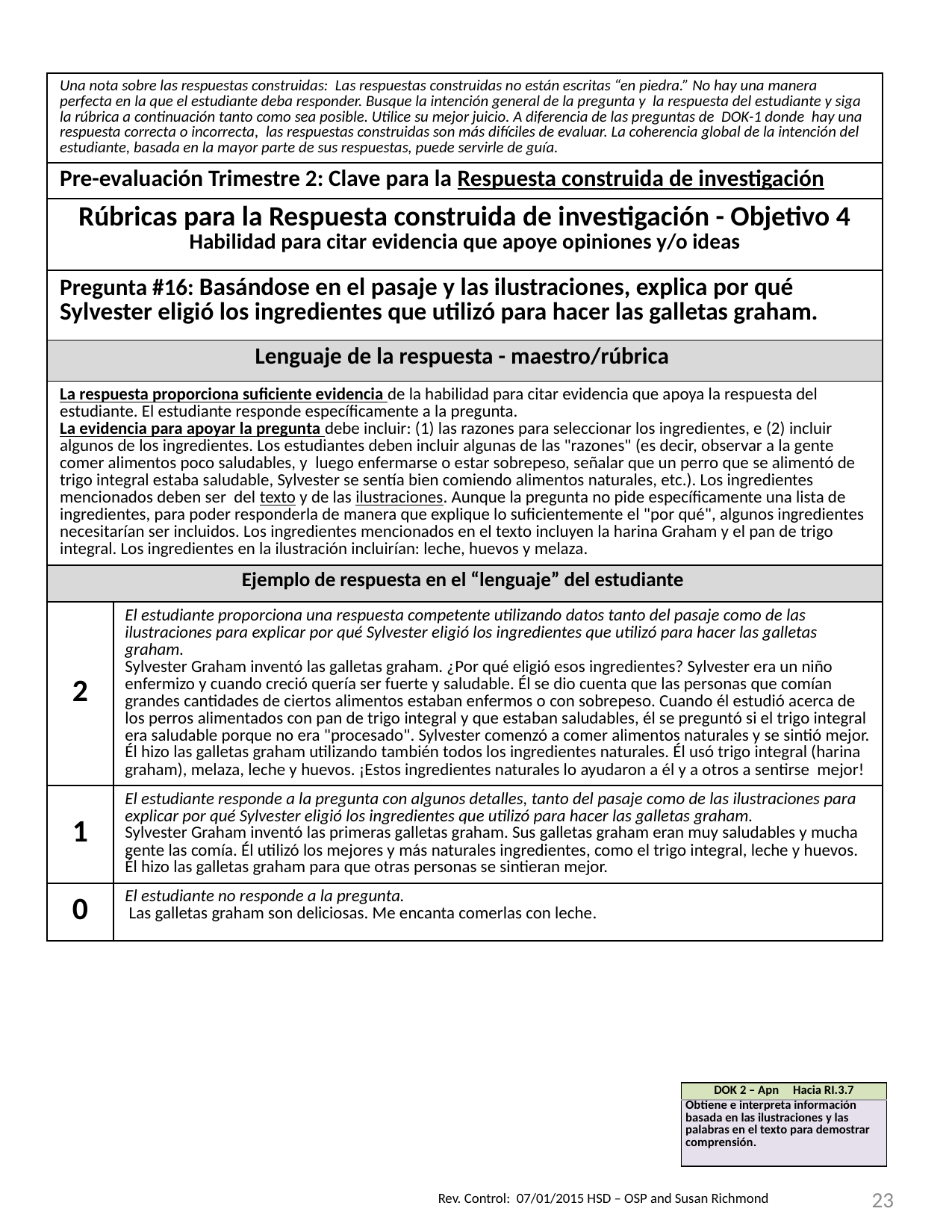

| Una nota sobre las respuestas construidas: Las respuestas construidas no están escritas “en piedra.” No hay una manera perfecta en la que el estudiante deba responder. Busque la intención general de la pregunta y la respuesta del estudiante y siga la rúbrica a continuación tanto como sea posible. Utilice su mejor juicio. A diferencia de las preguntas de DOK-1 donde hay una respuesta correcta o incorrecta, las respuestas construidas son más difíciles de evaluar. La coherencia global de la intención del estudiante, basada en la mayor parte de sus respuestas, puede servirle de guía. |  |
| --- | --- |
| Pre-evaluación Trimestre 2: Clave para la Respuesta construida de investigación |  |
| Rúbricas para la Respuesta construida de investigación - Objetivo 4 Habilidad para citar evidencia que apoye opiniones y/o ideas |  |
| Pregunta #16: Basándose en el pasaje y las ilustraciones, explica por qué Sylvester eligió los ingredientes que utilizó para hacer las galletas graham. |  |
| Lenguaje de la respuesta - maestro/rúbrica |  |
| La respuesta proporciona suficiente evidencia de la habilidad para citar evidencia que apoya la respuesta del estudiante. El estudiante responde específicamente a la pregunta. La evidencia para apoyar la pregunta debe incluir: (1) las razones para seleccionar los ingredientes, e (2) incluir algunos de los ingredientes. Los estudiantes deben incluir algunas de las "razones" (es decir, observar a la gente comer alimentos poco saludables, y luego enfermarse o estar sobrepeso, señalar que un perro que se alimentó de trigo integral estaba saludable, Sylvester se sentía bien comiendo alimentos naturales, etc.). Los ingredientes mencionados deben ser del texto y de las ilustraciones. Aunque la pregunta no pide específicamente una lista de ingredientes, para poder responderla de manera que explique lo suficientemente el "por qué", algunos ingredientes necesitarían ser incluidos. Los ingredientes mencionados en el texto incluyen la harina Graham y el pan de trigo integral. Los ingredientes en la ilustración incluirían: leche, huevos y melaza. |  |
| Ejemplo de respuesta en el “lenguaje” del estudiante |  |
| 2 | El estudiante proporciona una respuesta competente utilizando datos tanto del pasaje como de las ilustraciones para explicar por qué Sylvester eligió los ingredientes que utilizó para hacer las galletas graham. Sylvester Graham inventó las galletas graham. ¿Por qué eligió esos ingredientes? Sylvester era un niño enfermizo y cuando creció quería ser fuerte y saludable. Él se dio cuenta que las personas que comían grandes cantidades de ciertos alimentos estaban enfermos o con sobrepeso. Cuando él estudió acerca de los perros alimentados con pan de trigo integral y que estaban saludables, él se preguntó si el trigo integral era saludable porque no era "procesado". Sylvester comenzó a comer alimentos naturales y se sintió mejor. Él hizo las galletas graham utilizando también todos los ingredientes naturales. Él usó trigo integral (harina graham), melaza, leche y huevos. ¡Estos ingredientes naturales lo ayudaron a él y a otros a sentirse mejor! |
| 1 | El estudiante responde a la pregunta con algunos detalles, tanto del pasaje como de las ilustraciones para explicar por qué Sylvester eligió los ingredientes que utilizó para hacer las galletas graham. Sylvester Graham inventó las primeras galletas graham. Sus galletas graham eran muy saludables y mucha gente las comía. Él utilizó los mejores y más naturales ingredientes, como el trigo integral, leche y huevos. Él hizo las galletas graham para que otras personas se sintieran mejor. |
| 0 | El estudiante no responde a la pregunta. Las galletas graham son deliciosas. Me encanta comerlas con leche. |
| DOK 2 – Apn Hacia RI.3.7 |
| --- |
| Obtiene e interpreta información basada en las ilustraciones y las palabras en el texto para demostrar comprensión. |
23